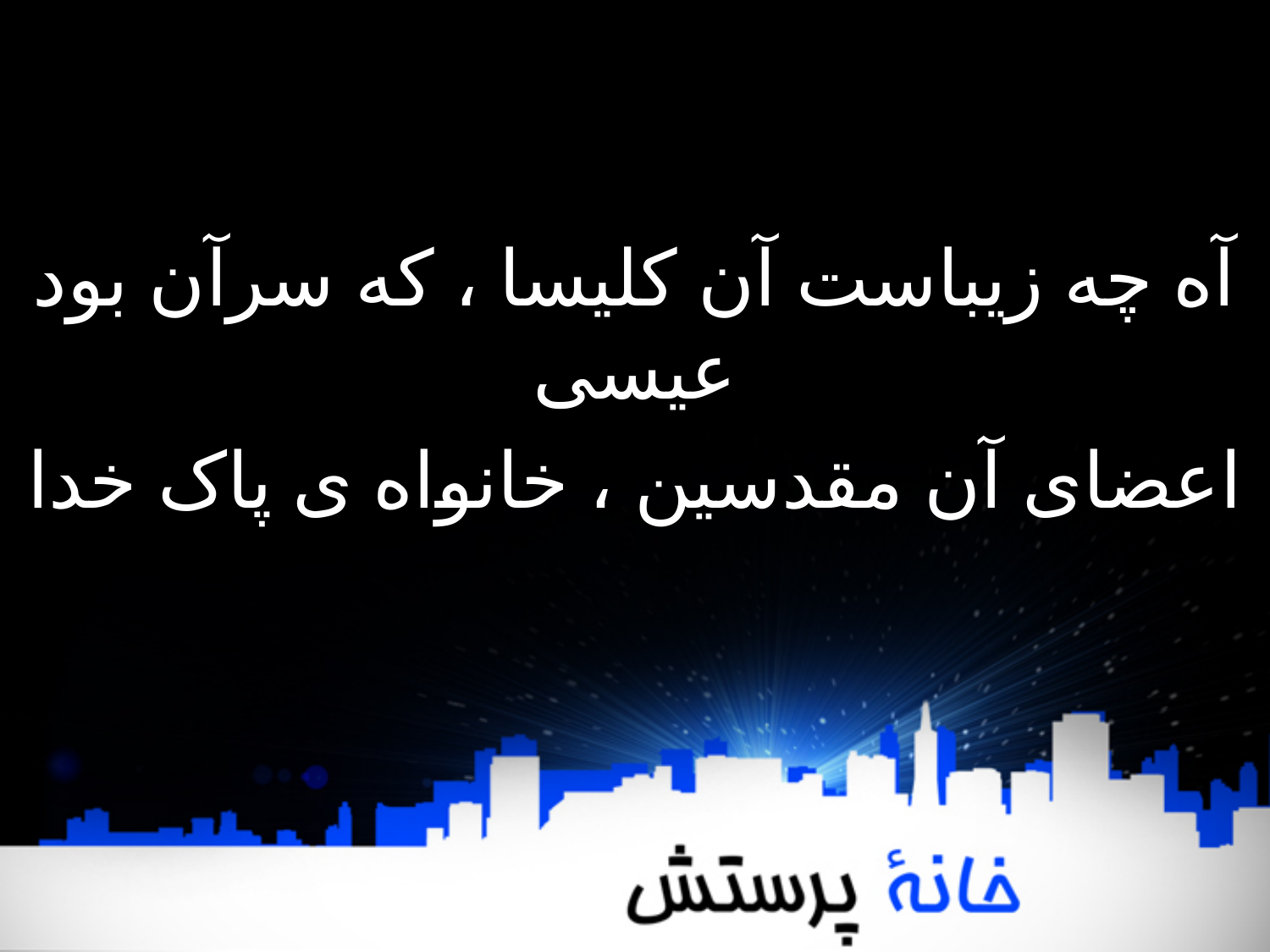

آه چه زیباست آن کلیسا ، که سرآن بود عیسی
اعضای آن مقدسین ، خانواه ی پاک خدا